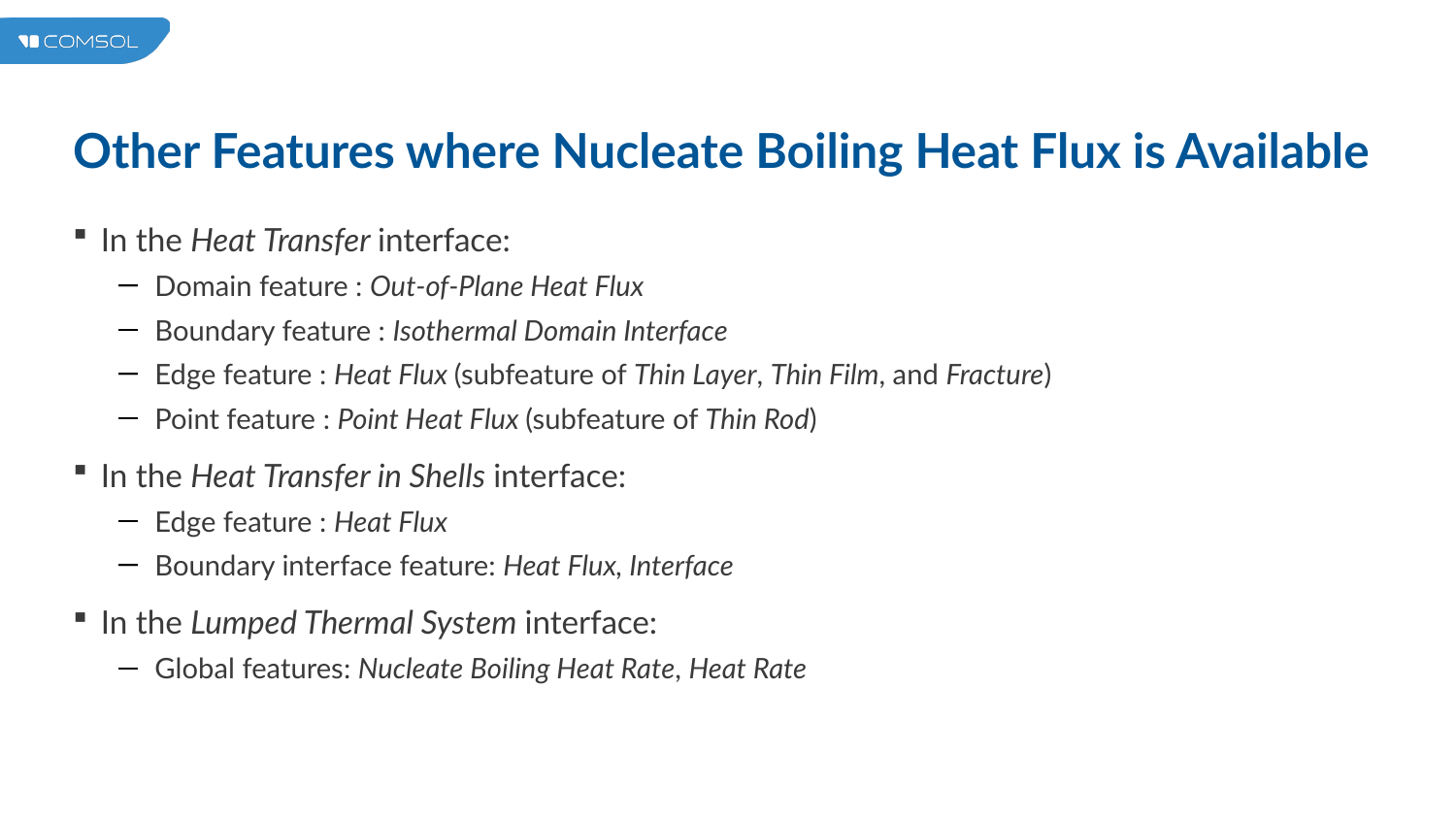

# Other Features where Nucleate Boiling Heat Flux is Available
In the Heat Transfer interface:
Domain feature : Out-of-Plane Heat Flux
Boundary feature : Isothermal Domain Interface
Edge feature : Heat Flux (subfeature of Thin Layer, Thin Film, and Fracture)
Point feature : Point Heat Flux (subfeature of Thin Rod)
In the Heat Transfer in Shells interface:
Edge feature : Heat Flux
Boundary interface feature: Heat Flux, Interface
In the Lumped Thermal System interface:
Global features: Nucleate Boiling Heat Rate, Heat Rate